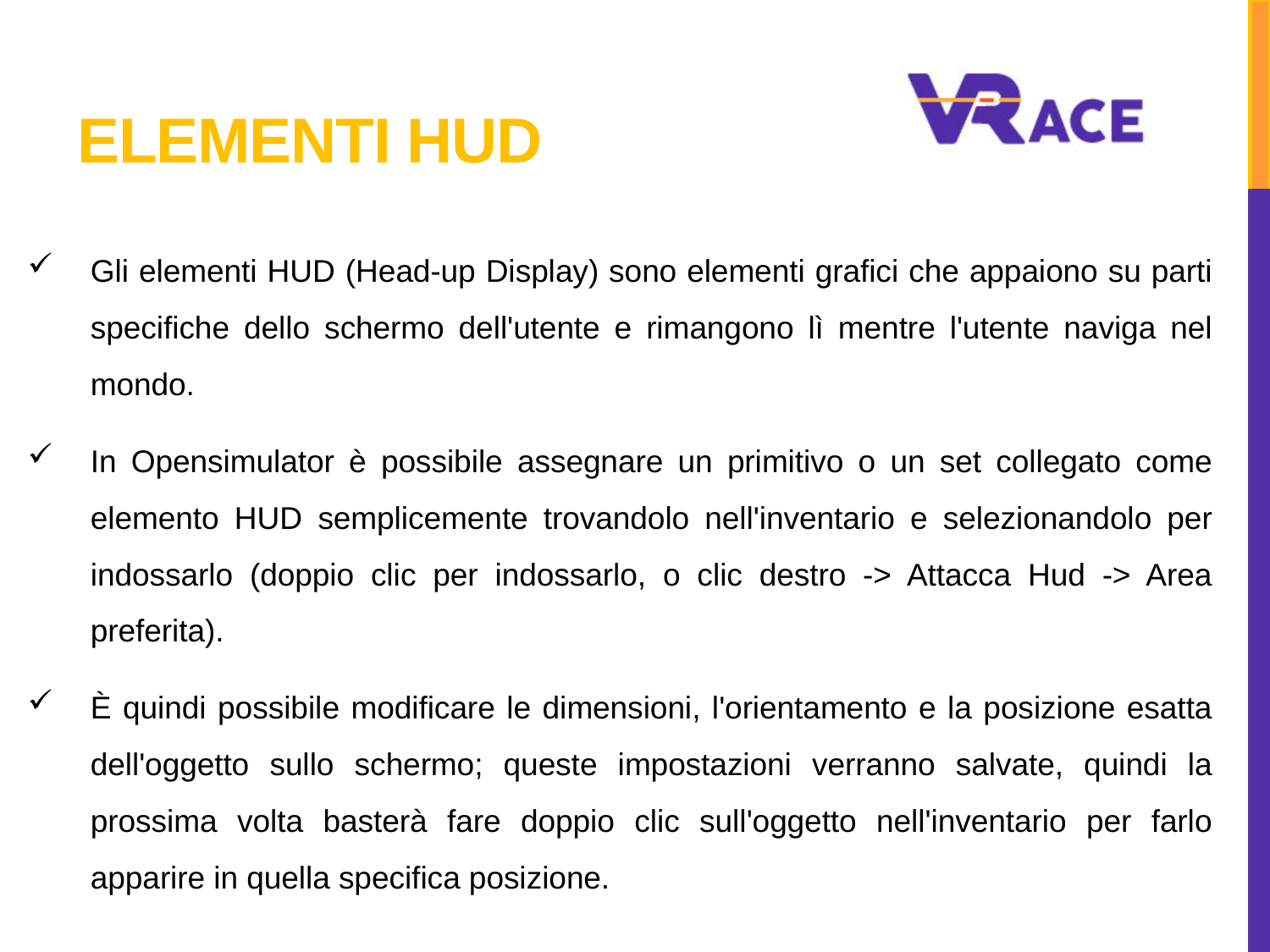

# Elementi hud
Gli elementi HUD (Head-up Display) sono elementi grafici che appaiono su parti specifiche dello schermo dell'utente e rimangono lì mentre l'utente naviga nel mondo.
In Opensimulator è possibile assegnare un primitivo o un set collegato come elemento HUD semplicemente trovandolo nell'inventario e selezionandolo per indossarlo (doppio clic per indossarlo, o clic destro -> Attacca Hud -> Area preferita).
È quindi possibile modificare le dimensioni, l'orientamento e la posizione esatta dell'oggetto sullo schermo; queste impostazioni verranno salvate, quindi la prossima volta basterà fare doppio clic sull'oggetto nell'inventario per farlo apparire in quella specifica posizione.